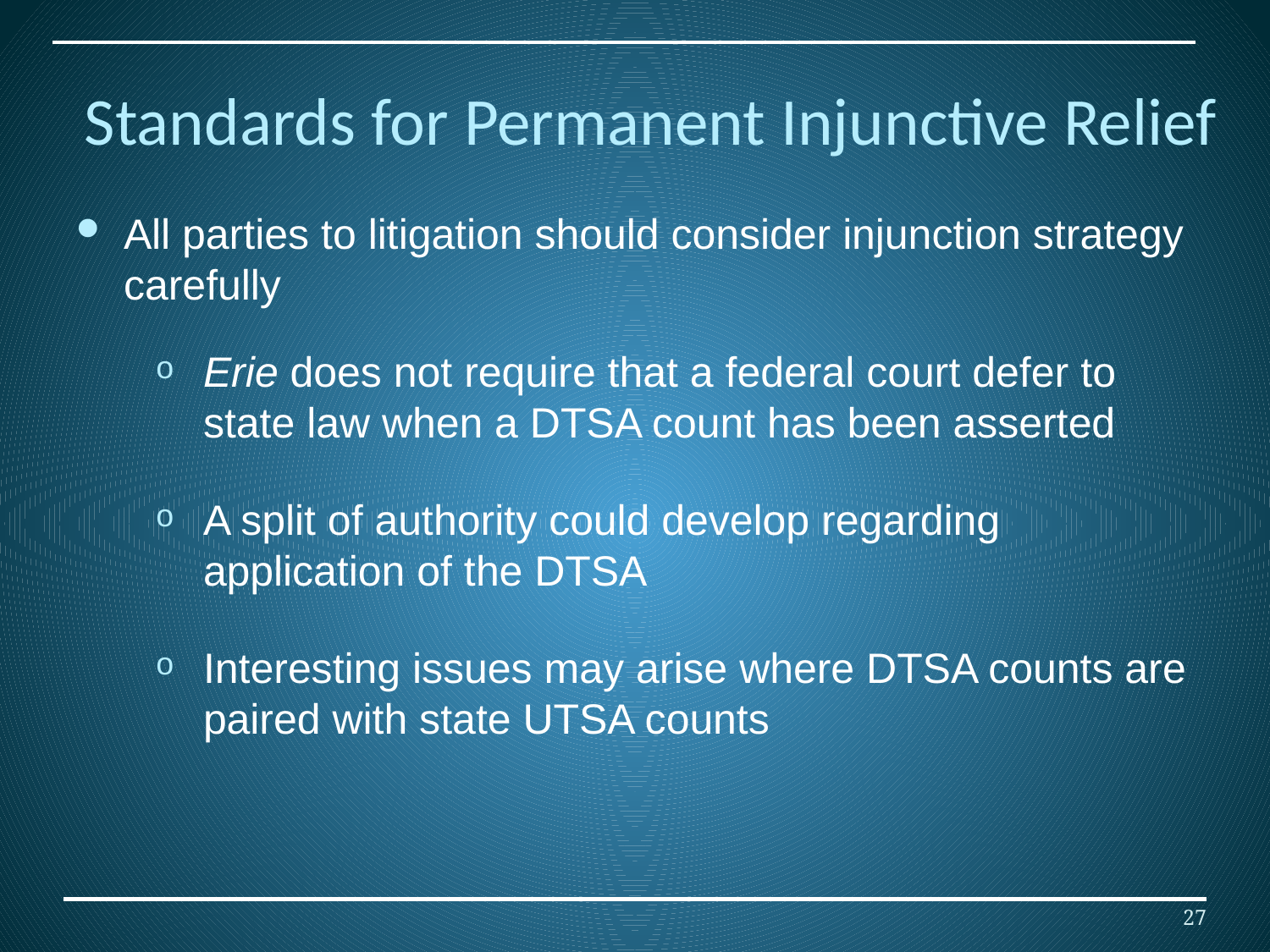

# Standards for Permanent Injunctive Relief
All parties to litigation should consider injunction strategy carefully
Erie does not require that a federal court defer to state law when a DTSA count has been asserted
A split of authority could develop regarding application of the DTSA
Interesting issues may arise where DTSA counts are paired with state UTSA counts

27